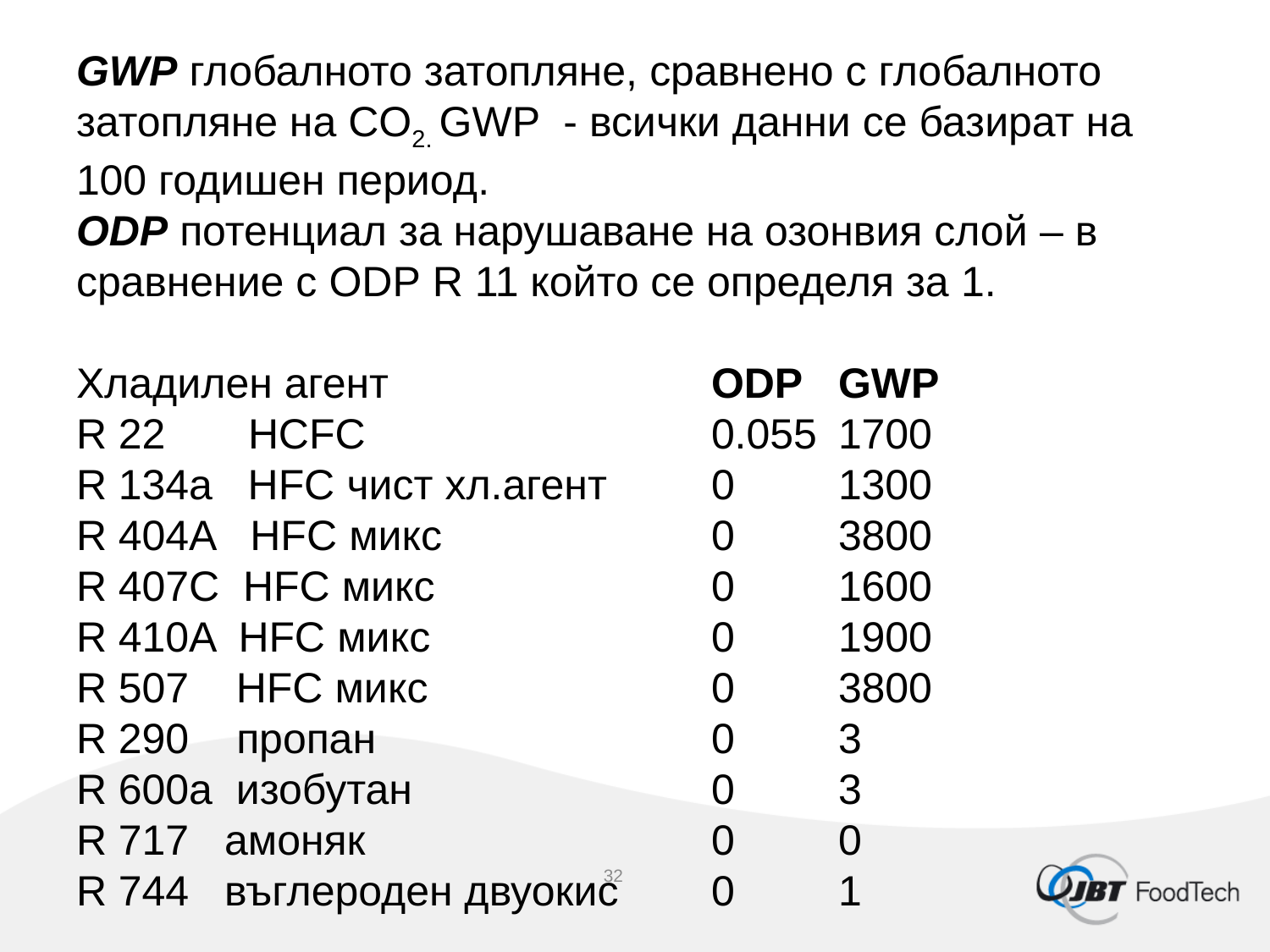

# GWP глобалното затопляне, сравнено с глобалното затопляне на CO2. GWP  - всички данни се базират на 100 годишен период. ODP потенциал за нарушаване на озонвия слой – в сравнение с ODP R 11 който се определя за 1. Хладилен агент			ODP	GWP R 22       HCFC			0.055	1700 R 134a   HFC чист хл.агент	0	1300 R 404A   HFC микс			0	3800 R 407C  HFC микс			0	1600 R 410A  HFC микс			0	1900 R 507    HFC микс			0	3800 R 290    пропан			0	3 R 600a  изобутан			0	3 R 717   амоняк			0	0 R 744   въглероден двуокис	0	1
32